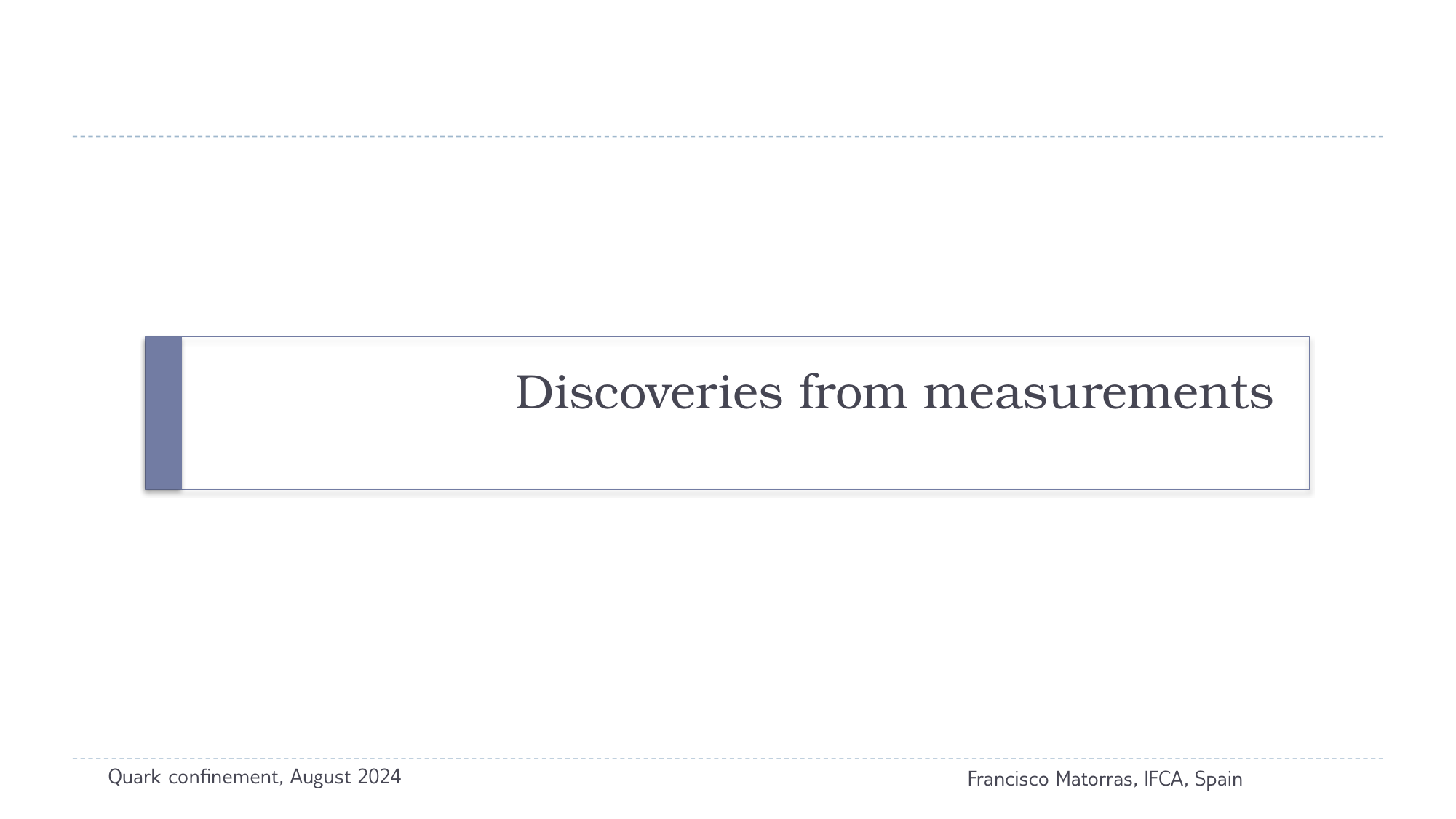

# Discoveries from measurements

Quark confinement, August 2024
Francisco Matorras, IFCA, Spain